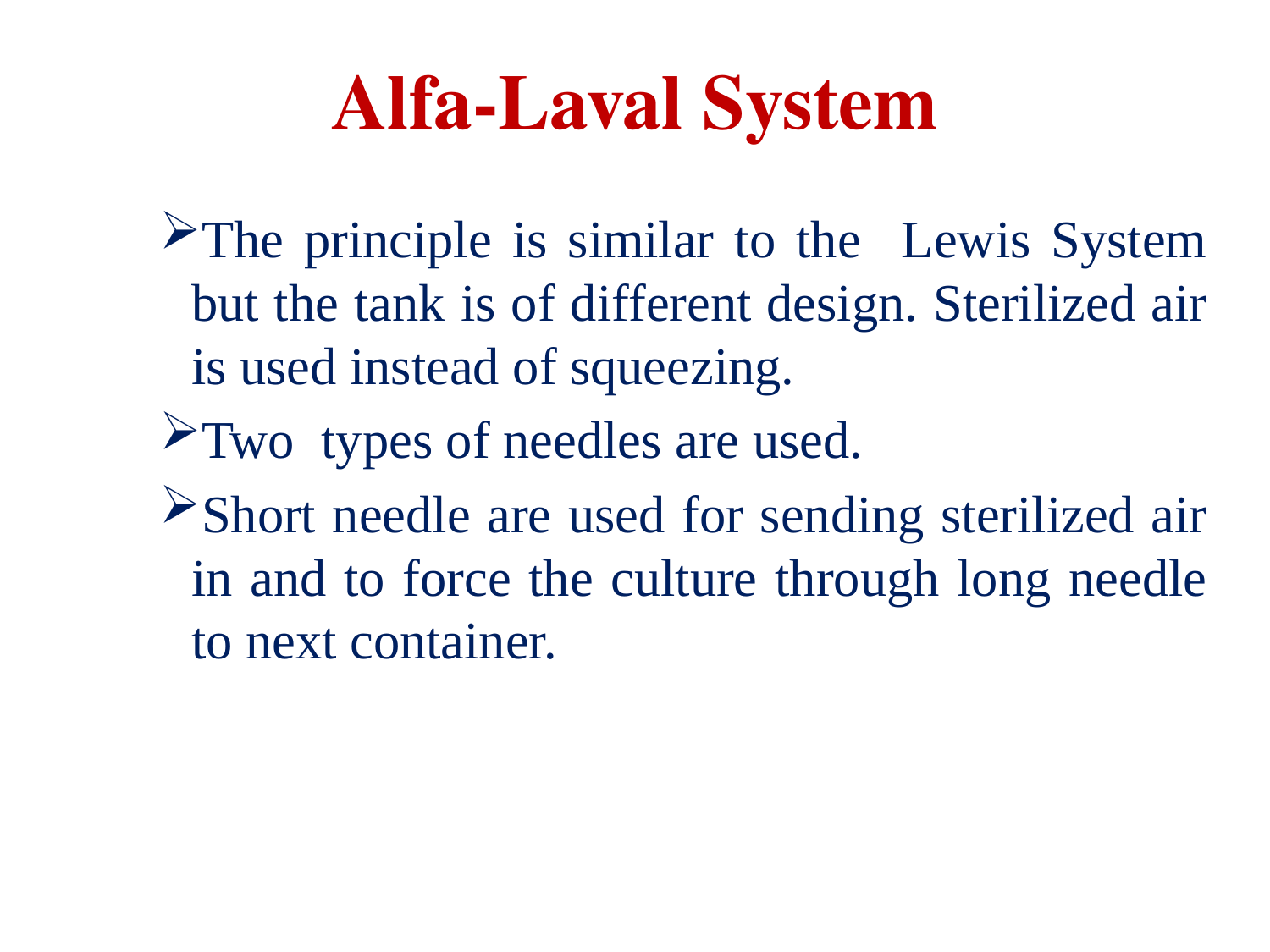

# Alfa-Laval System
The principle is similar to the  Lewis System but the tank is of different design. Sterilized air is used instead of squeezing.
Two  types of needles are used.
Short needle are used for sending sterilized air in and to force the culture through long needle to next container.